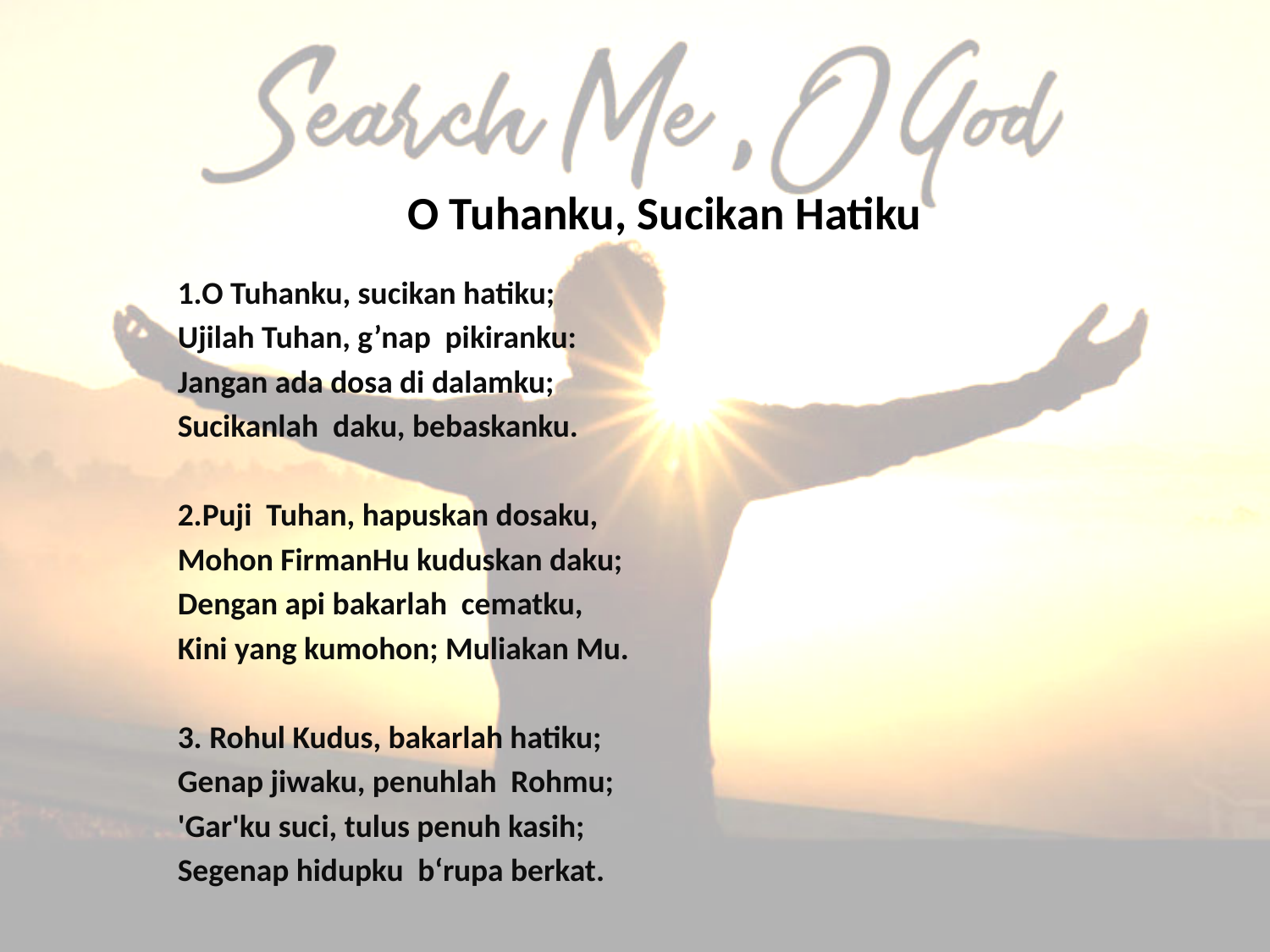

# O Tuhanku, Sucikan Hatiku
1.O Tuhanku, sucikan hatiku;
Ujilah Tuhan, g’nap  pikiranku:
Jangan ada dosa di dalamku;
Sucikanlah  daku, bebaskanku.

2.Puji  Tuhan, hapuskan dosaku,
Mohon FirmanHu kuduskan daku;
Dengan api bakarlah  cematku,
Kini yang kumohon; Muliakan Mu.

3. Rohul Kudus, bakarlah hatiku;
Genap jiwaku, penuhlah  Rohmu;
'Gar'ku suci, tulus penuh kasih;
Segenap hidupku  b‘rupa berkat.